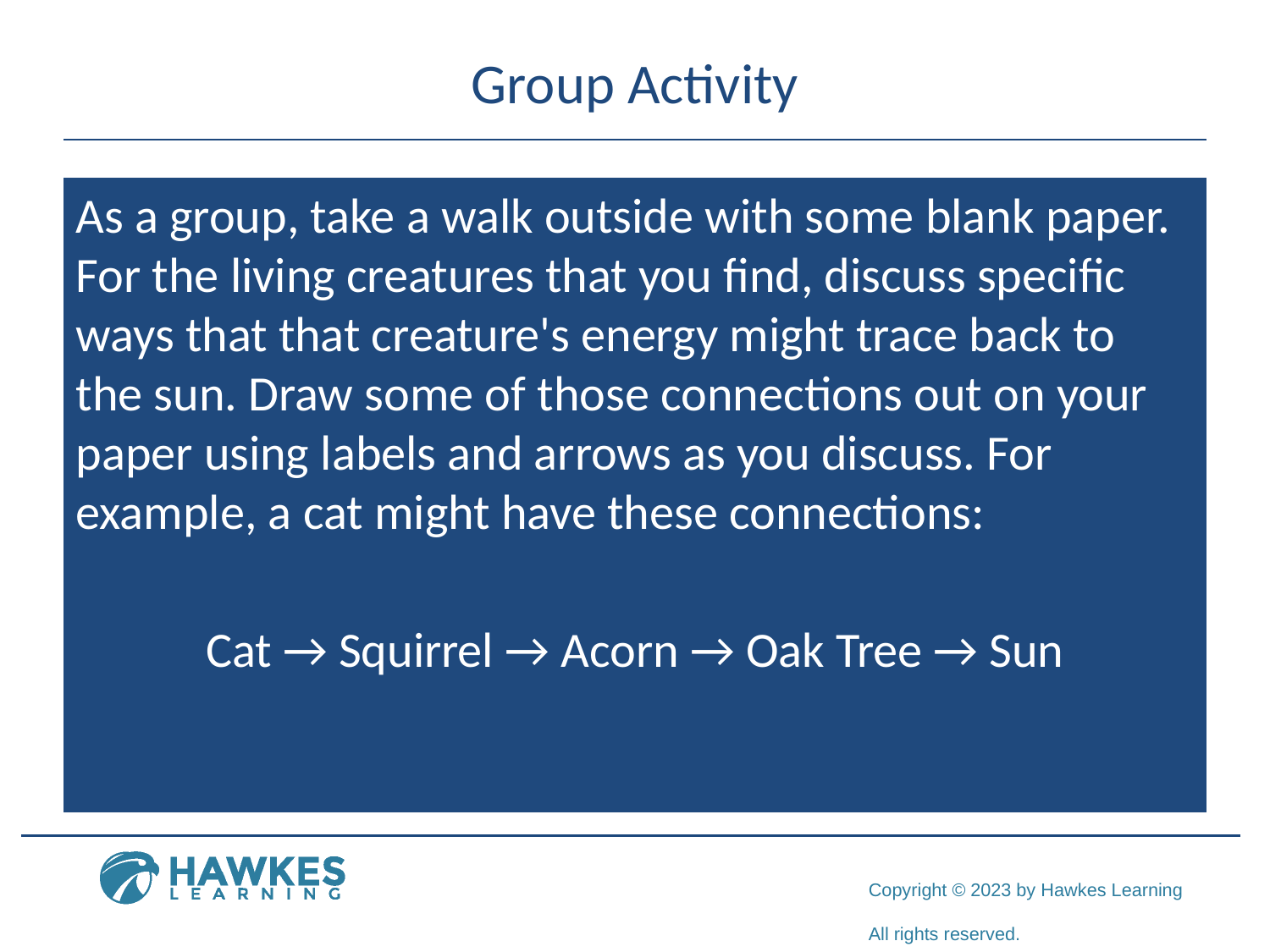

# Group Activity
As a group, take a walk outside with some blank paper. For the living creatures that you find, discuss specific ways that that creature's energy might trace back to the sun. Draw some of those connections out on your paper using labels and arrows as you discuss. For example, a cat might have these connections:

Cat → Squirrel → Acorn → Oak Tree → Sun